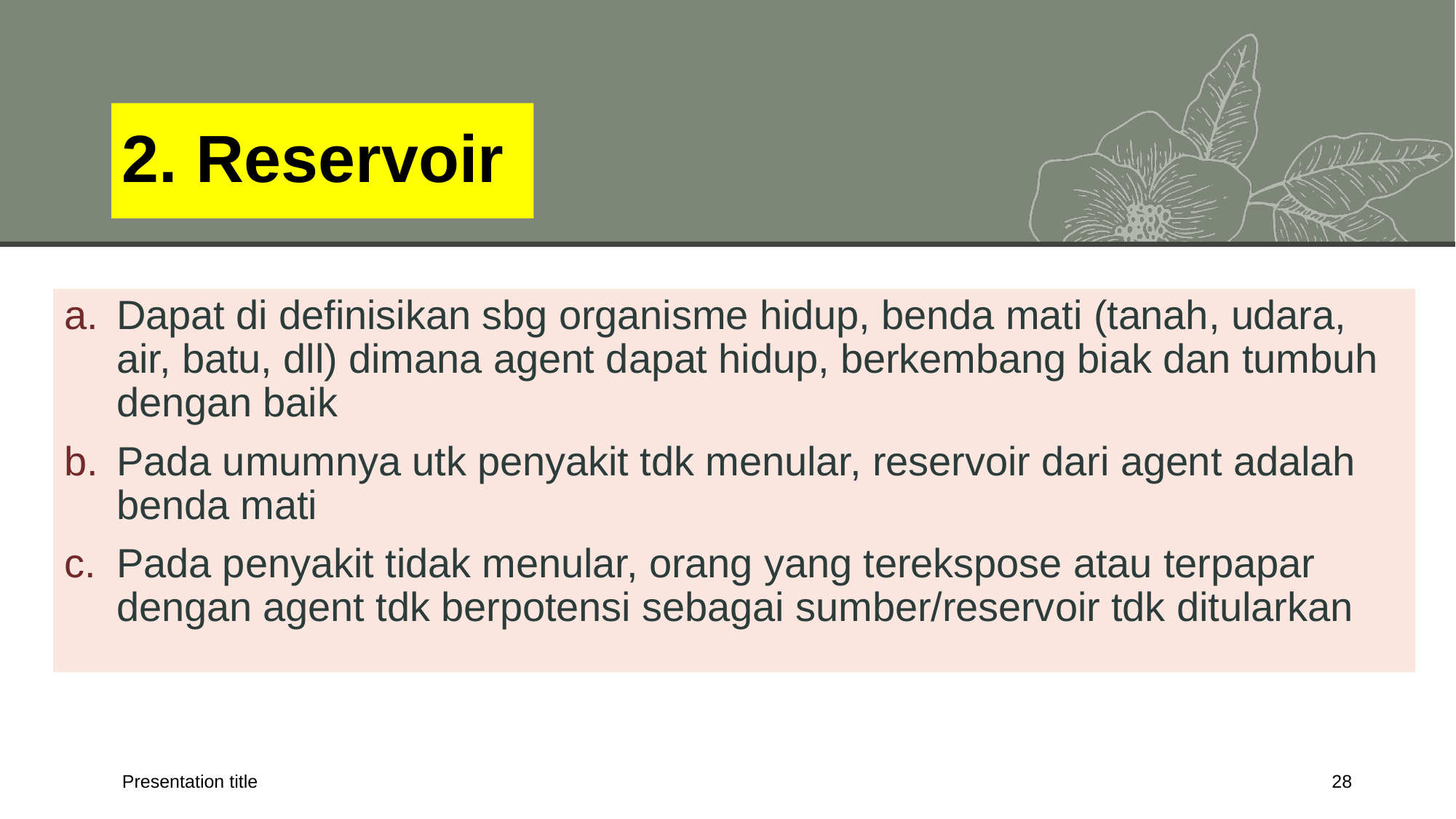

# 2. Reservoir
Dapat di definisikan sbg organisme hidup, benda mati (tanah, udara, air, batu, dll) dimana agent dapat hidup, berkembang biak dan tumbuh dengan baik
Pada umumnya utk penyakit tdk menular, reservoir dari agent adalah benda mati
Pada penyakit tidak menular, orang yang terekspose atau terpapar dengan agent tdk berpotensi sebagai sumber/reservoir tdk ditularkan
Presentation title
28